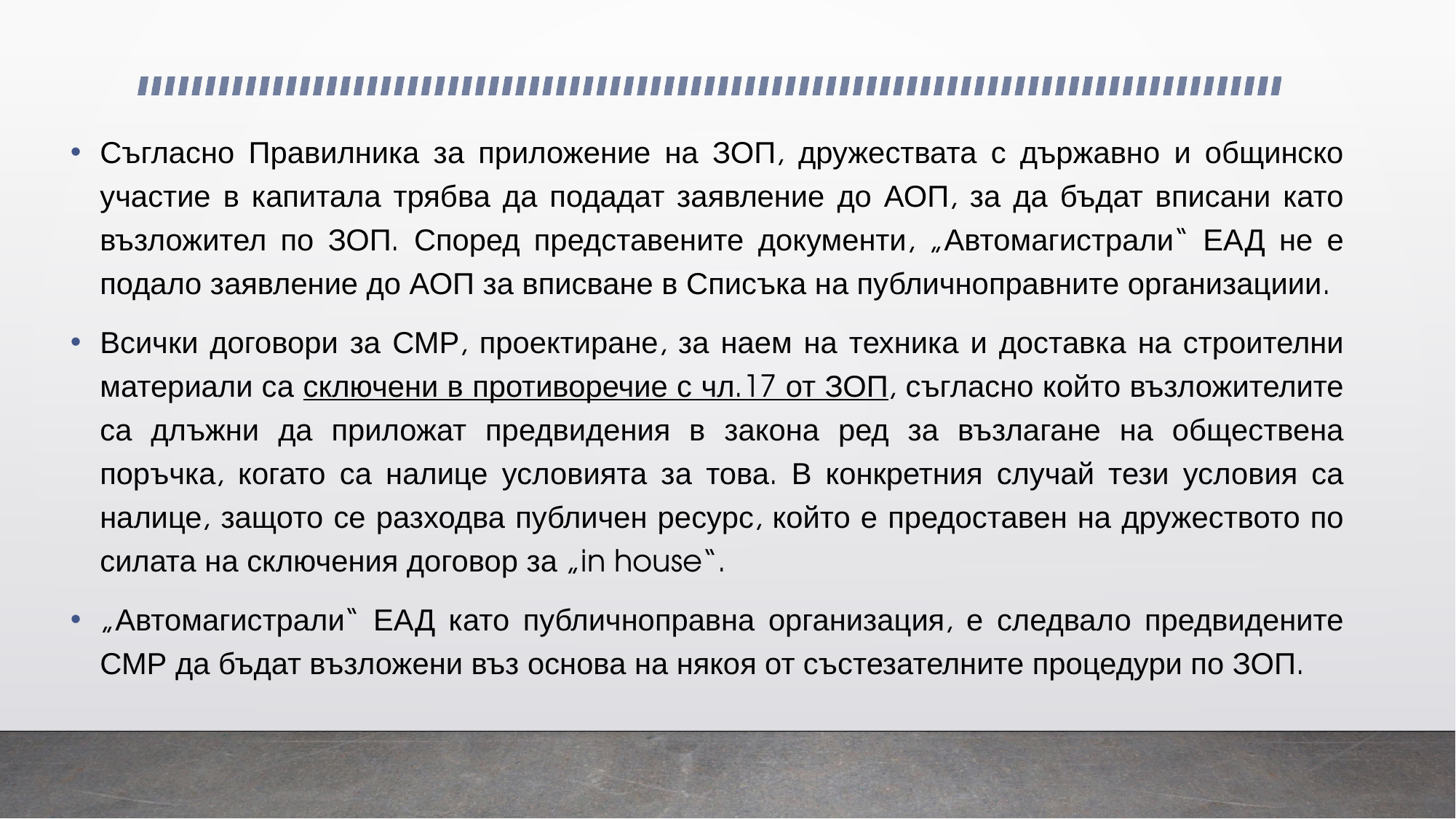

Съгласно Правилника за приложение на ЗОП, дружествата с държавно и общинско участие в капитала трябва да подадат заявление до АОП, за да бъдат вписани като възложител по ЗОП. Според представените документи, „Автомагистрали“ ЕАД не е подало заявление до АОП за вписване в Списъка на публичноправните организациии.
Всички договори за СМР, проектиране, за наем на техника и доставка на строителни материали са сключени в противоречие с чл.17 от ЗОП, съгласно който възложителите са длъжни да приложат предвидения в закона ред за възлагане на обществена поръчка, когато са налице условията за това. В конкретния случай тези условия са налице, защото се разходва публичен ресурс, който е предоставен на дружеството по силата на сключения договор за „in house“.
„Автомагистрали“ ЕАД като публичноправна организация, е следвало предвидените СМР да бъдат възложени въз основа на някоя от състезателните процедури по ЗОП.